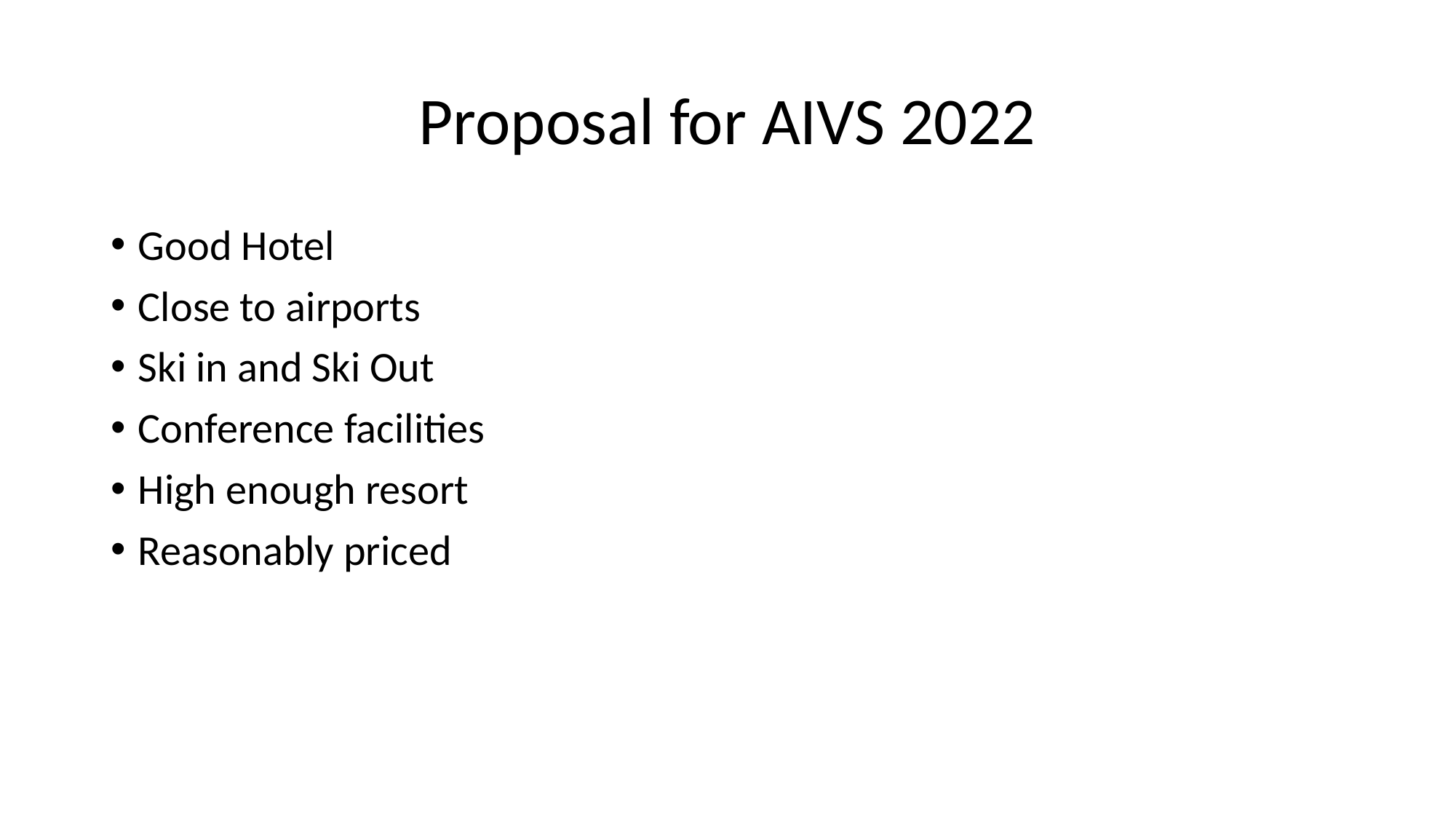

# Proposal for AIVS 2022
Good Hotel
Close to airports
Ski in and Ski Out
Conference facilities
High enough resort
Reasonably priced